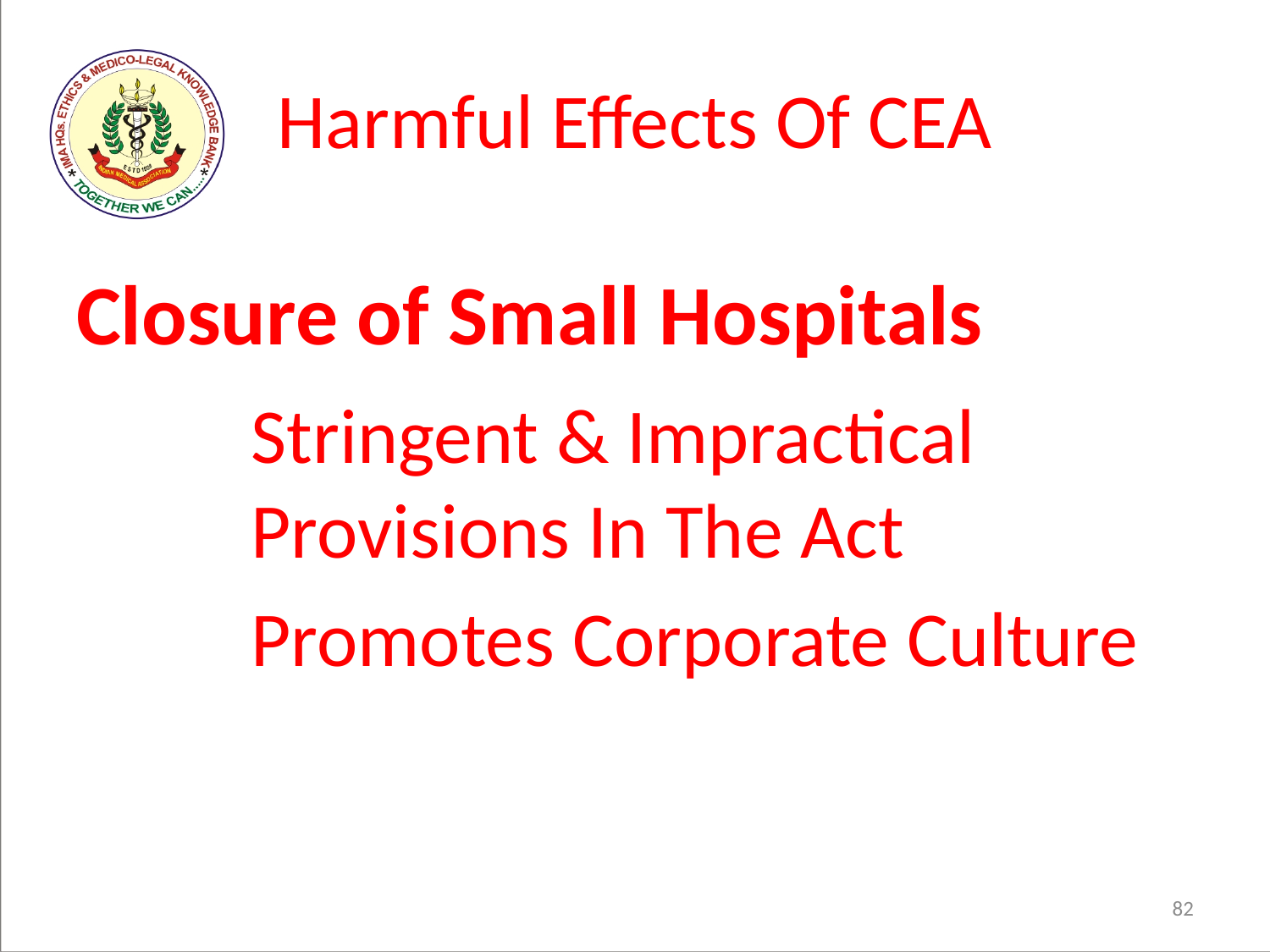

# Harmful Effects Of CEA
Closure of Small Hospitals
		Stringent & Impractical 			Provisions In The Act
		Promotes Corporate Culture
82